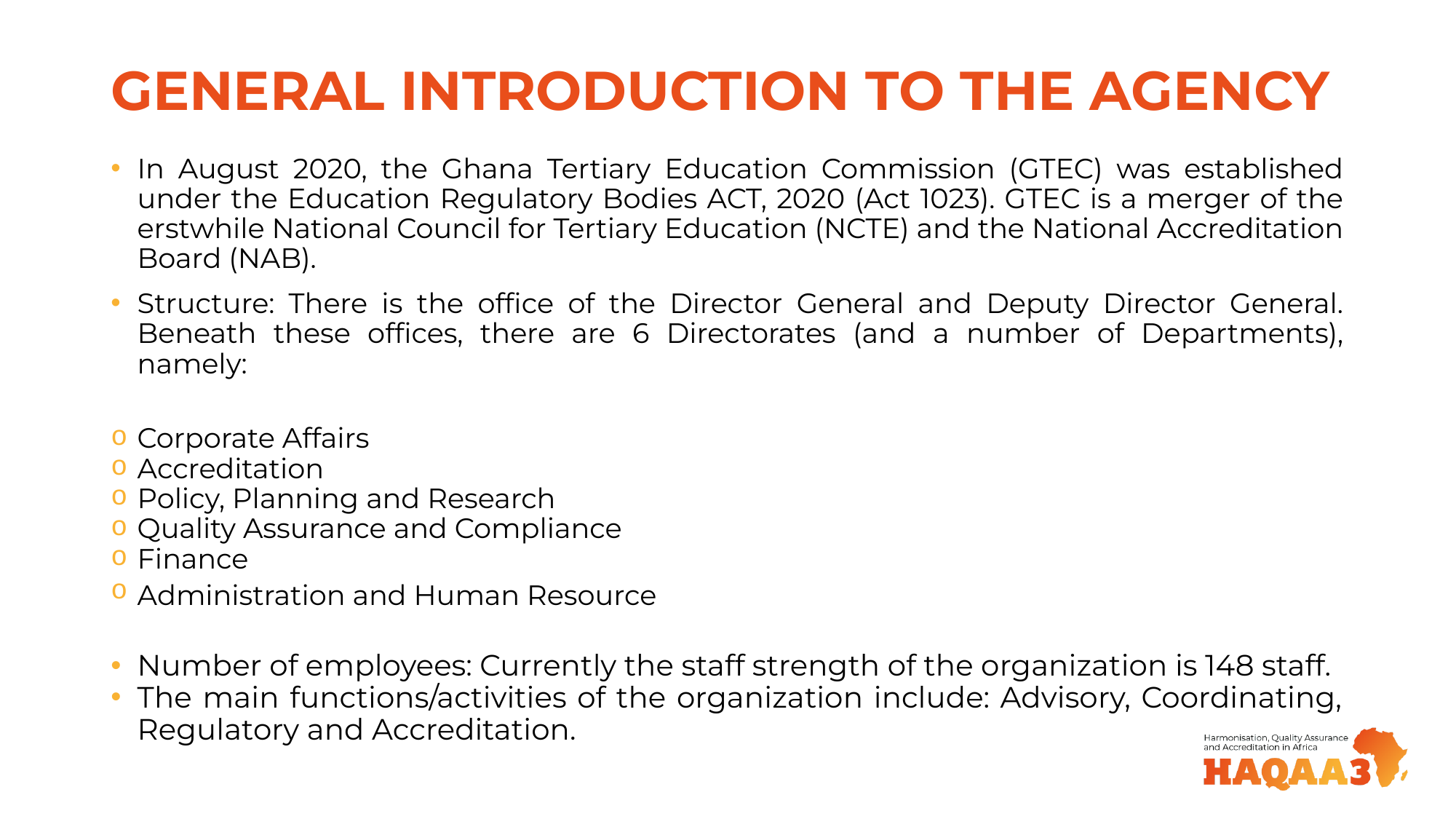

# GENERAL INTRODUCTION TO THE AGENCY
In August 2020, the Ghana Tertiary Education Commission (GTEC) was established under the Education Regulatory Bodies ACT, 2020 (Act 1023). GTEC is a merger of the erstwhile National Council for Tertiary Education (NCTE) and the National Accreditation Board (NAB).
Structure: There is the office of the Director General and Deputy Director General. Beneath these offices, there are 6 Directorates (and a number of Departments), namely:

Corporate Affairs
Accreditation
Policy, Planning and Research
Quality Assurance and Compliance
Finance
Administration and Human Resource

Number of employees: Currently the staff strength of the organization is 148 staff.
The main functions/activities of the organization include: Advisory, Coordinating, Regulatory and Accreditation.